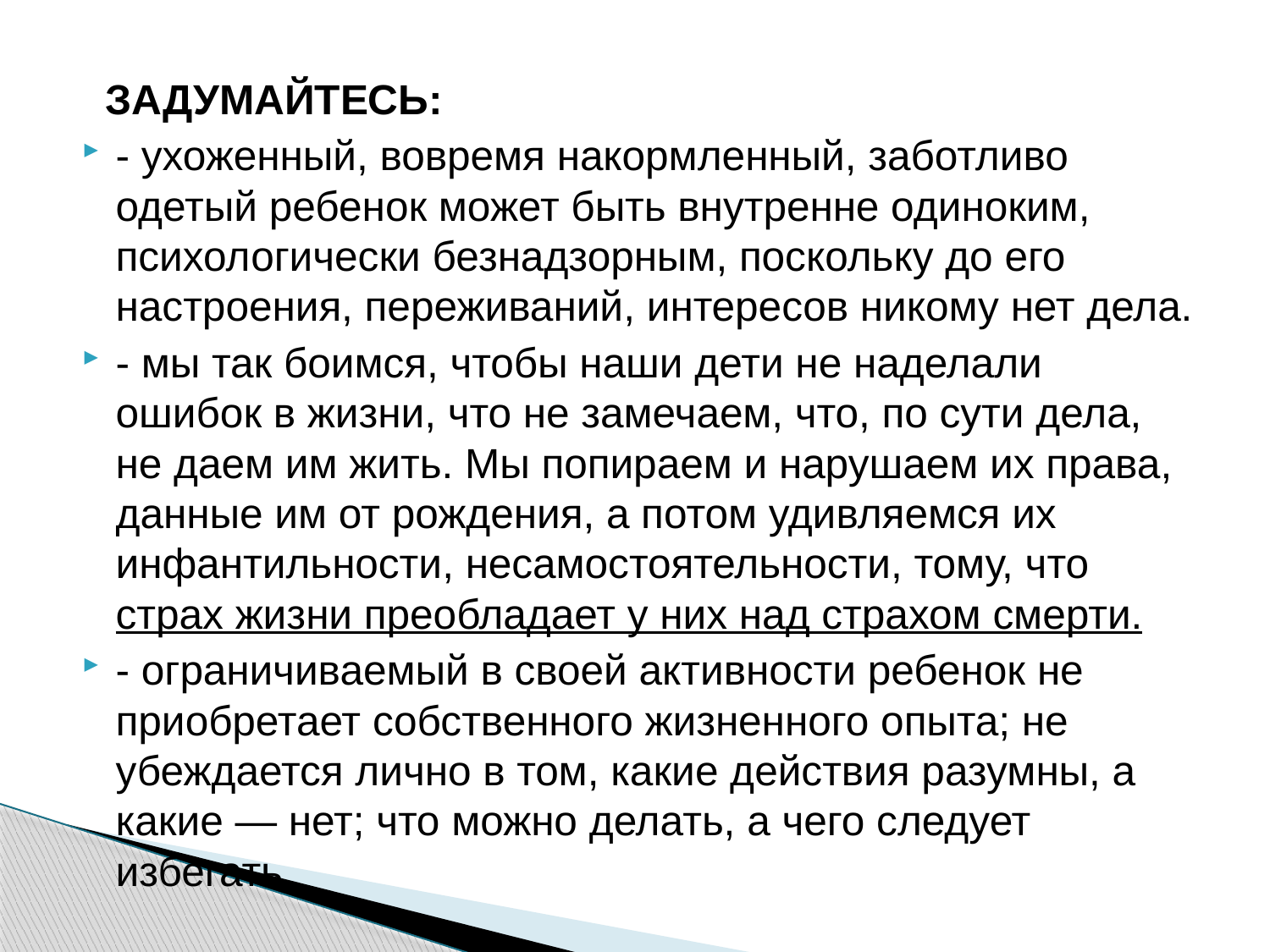

ЗАДУМАЙТЕСЬ:
- ухоженный, вовремя накормленный, заботливо одетый ребенок может быть внутренне одиноким, психологически безнадзорным, поскольку до его настроения, переживаний, интересов никому нет дела.
- мы так боимся, чтобы наши дети не наделали ошибок в жизни, что не замечаем, что, по сути дела, не даем им жить. Мы попираем и нарушаем их права, данные им от рождения, а потом удивляемся их инфантильности, несамостоятельности, тому, что страх жизни преобладает у них над страхом смерти.
- ограничиваемый в своей активности ребенок не приобретает собственного жизненного опыта; не убеждается лично в том, какие действия разумны, а какие — нет; что можно делать, а чего следует избегать.